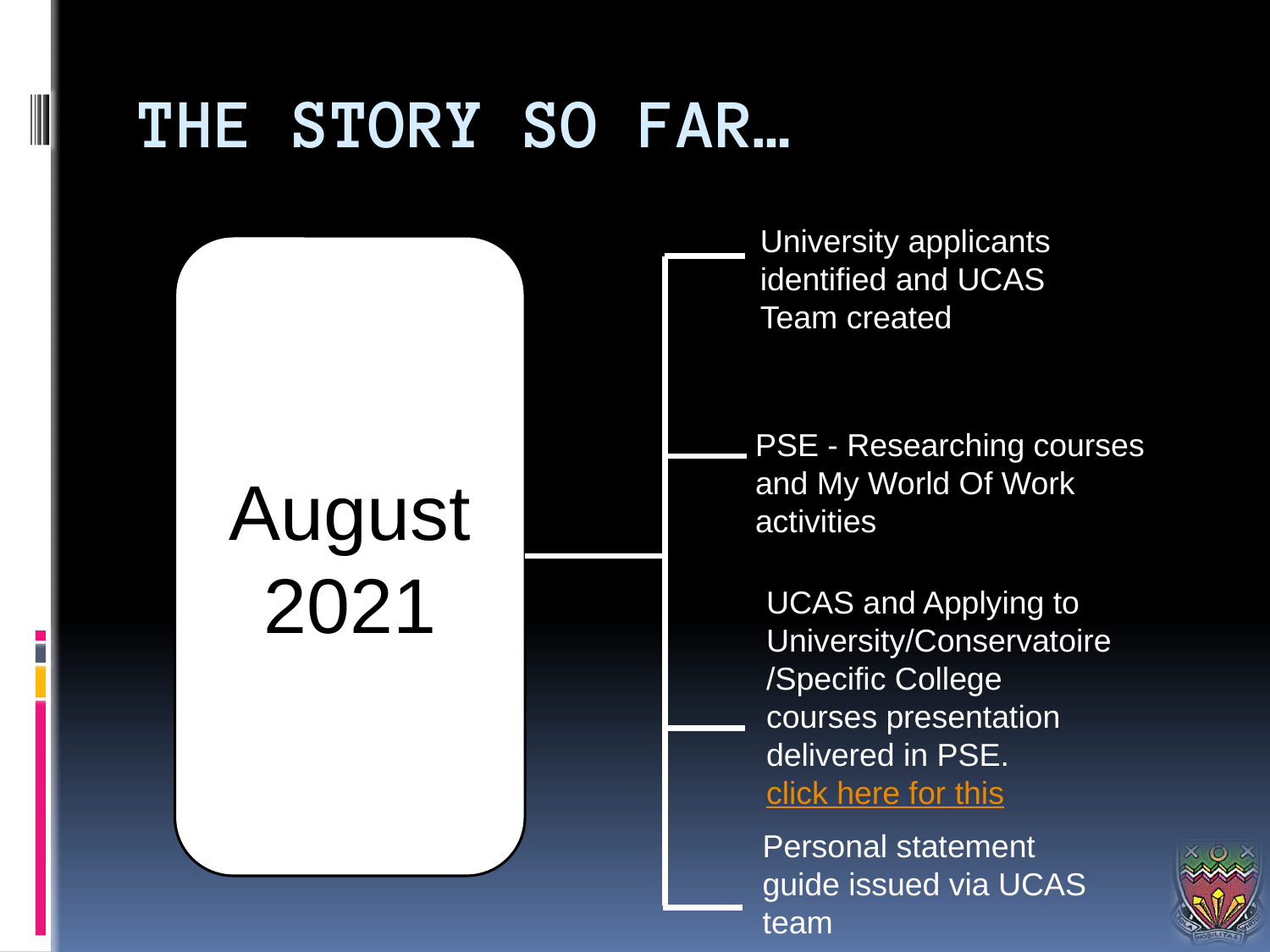

# The story so far…
University applicants identified and UCAS Team created
August 2021
PSE - Researching courses  and My World Of Work activities
UCAS and Applying to University/Conservatoire/Specific College courses presentation delivered in PSE. click here for this
Personal statement guide issued via UCAS team